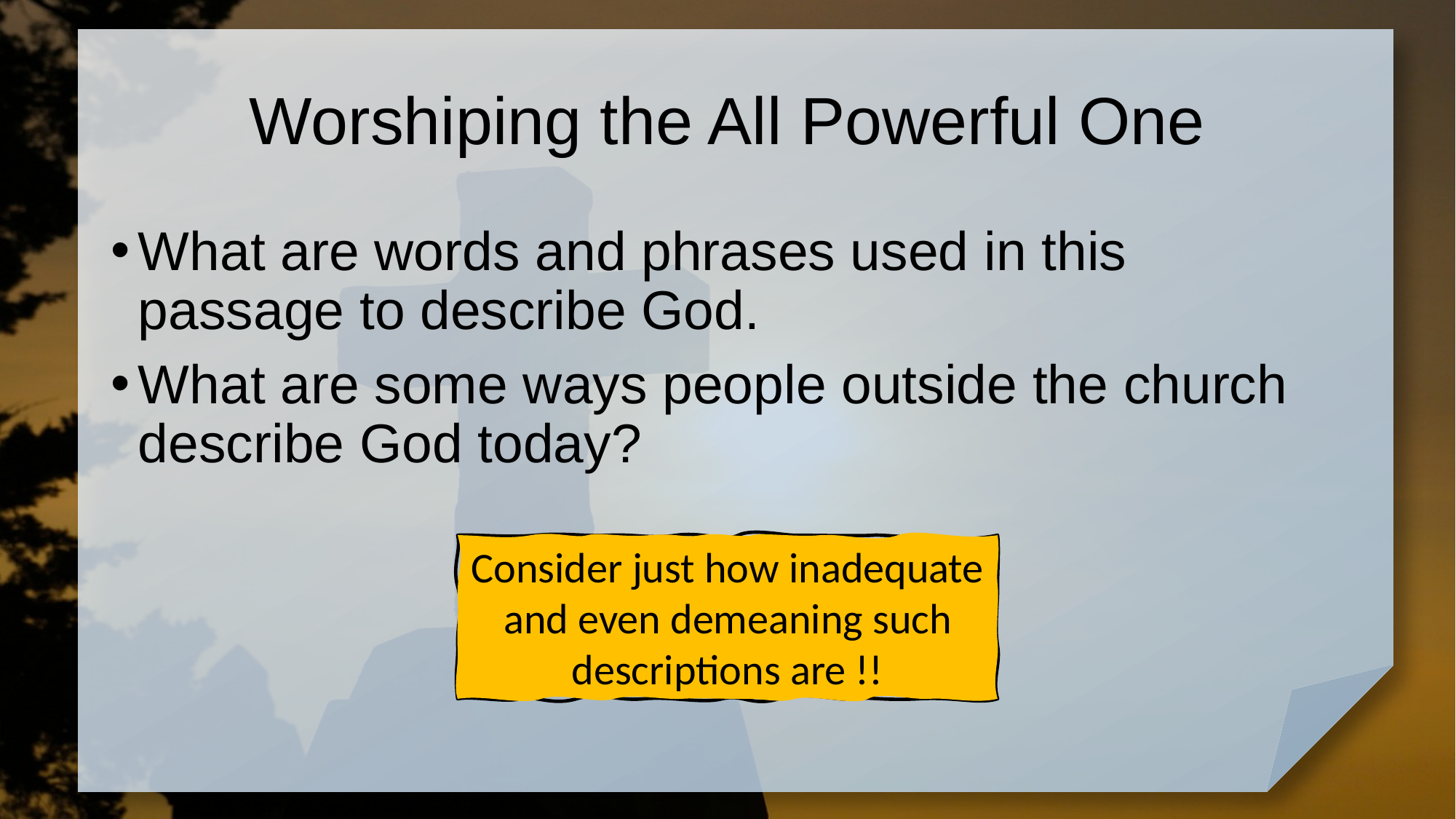

# Worshiping the All Powerful One
What are words and phrases used in this passage to describe God.
What are some ways people outside the church describe God today?
Consider just how inadequate and even demeaning such descriptions are !!